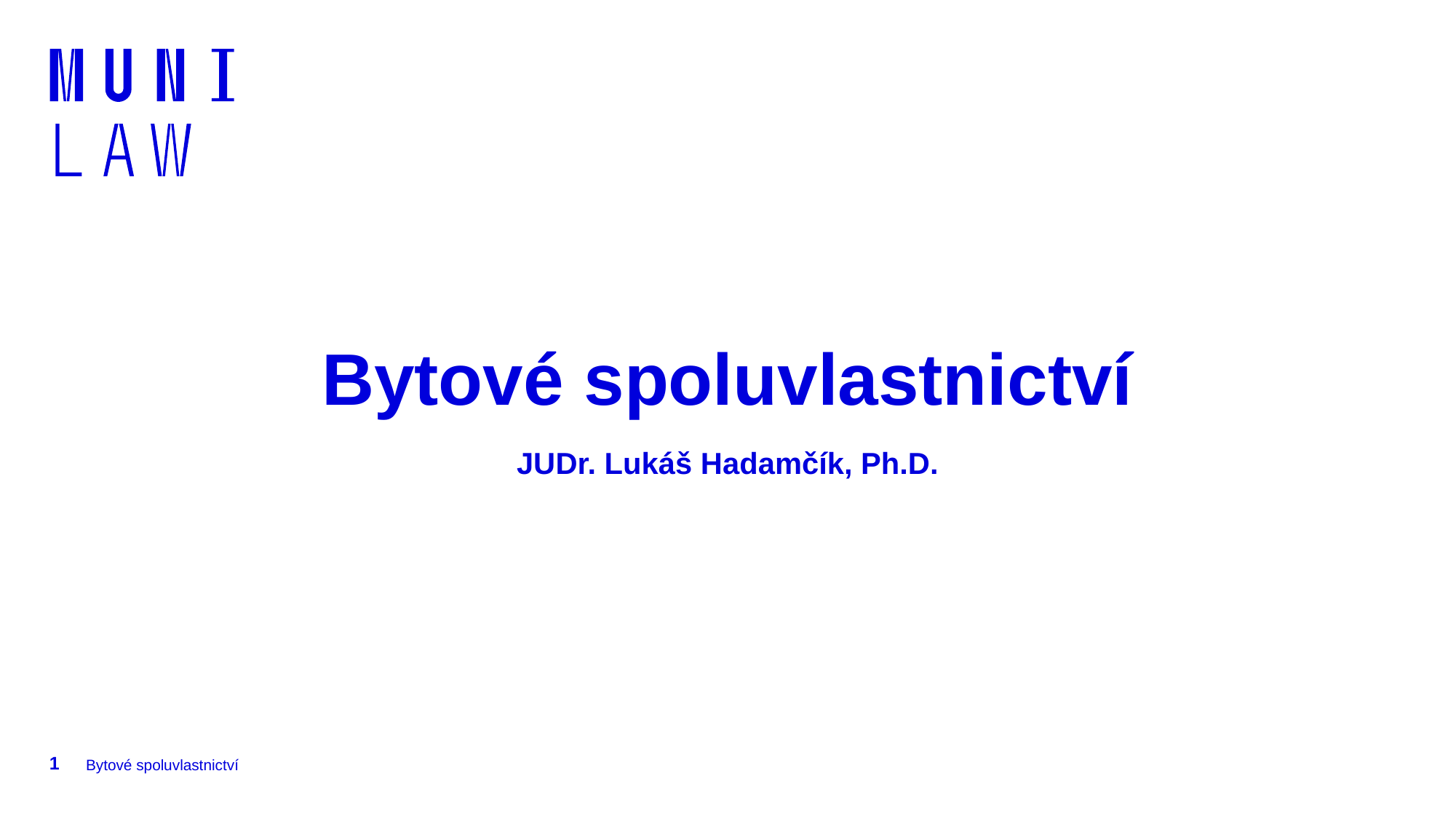

# Bytové spoluvlastnictví JUDr. Lukáš Hadamčík, Ph.D.
1
Bytové spoluvlastnictví